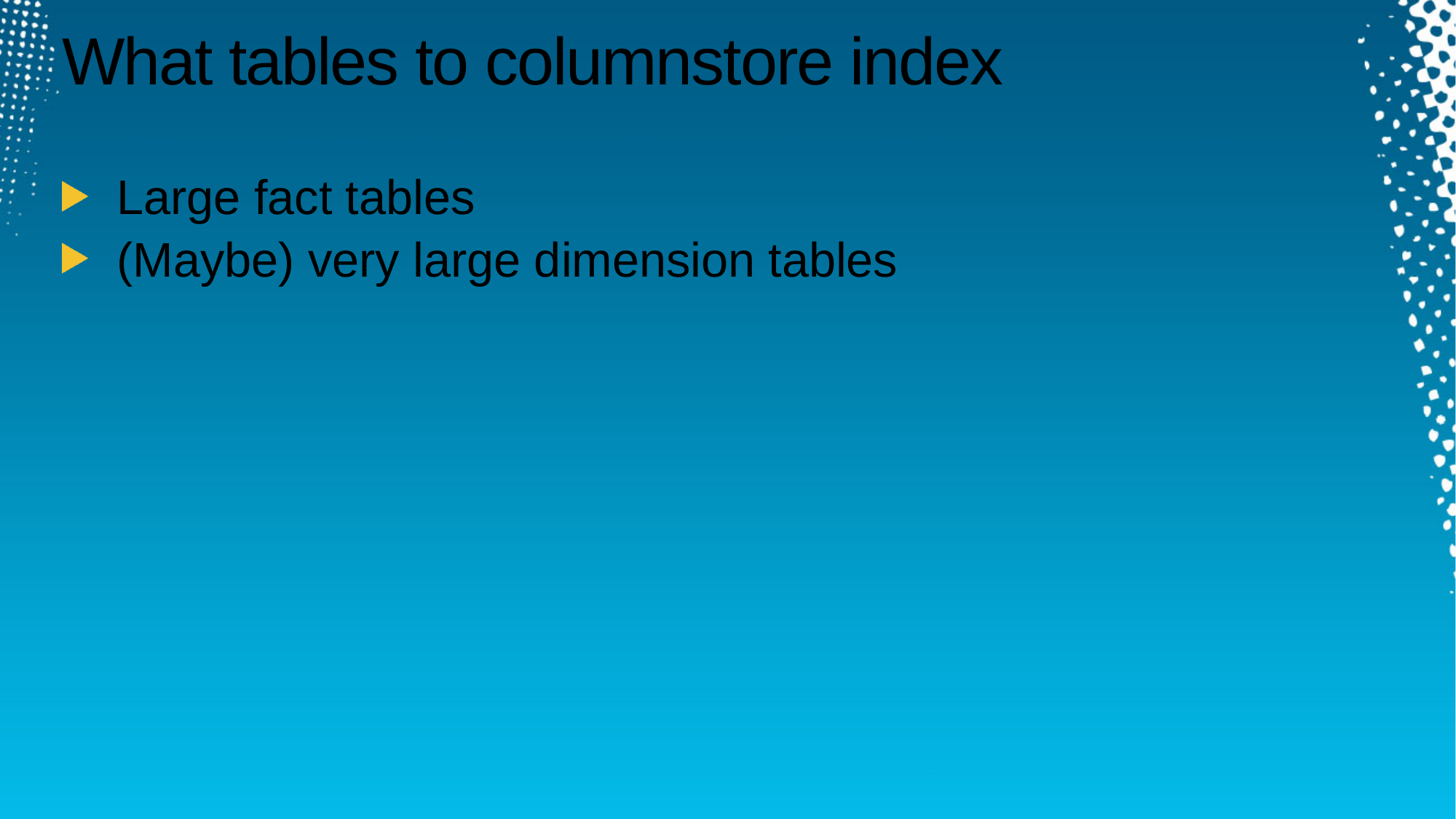

# What tables to columnstore index
Large fact tables
(Maybe) very large dimension tables